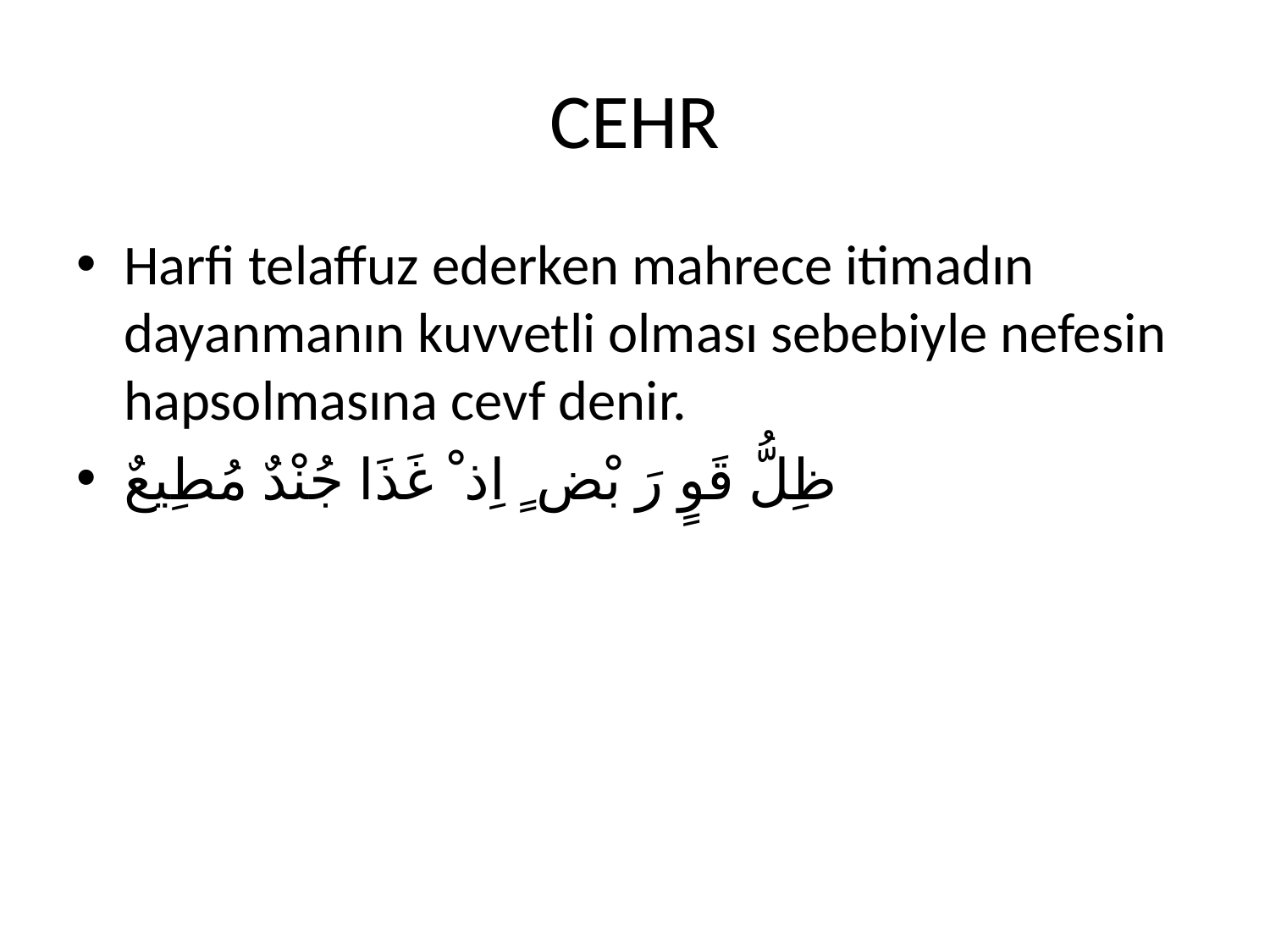

# CEHR
Harfi telaffuz ederken mahrece itimadın dayanmanın kuvvetli olması sebebiyle nefesin hapsolmasına cevf denir.
ظِلُّ قَوٍ رَ بْض ٍ اِذ ْ غَذَا جُنْدٌ مُطِيعٌ